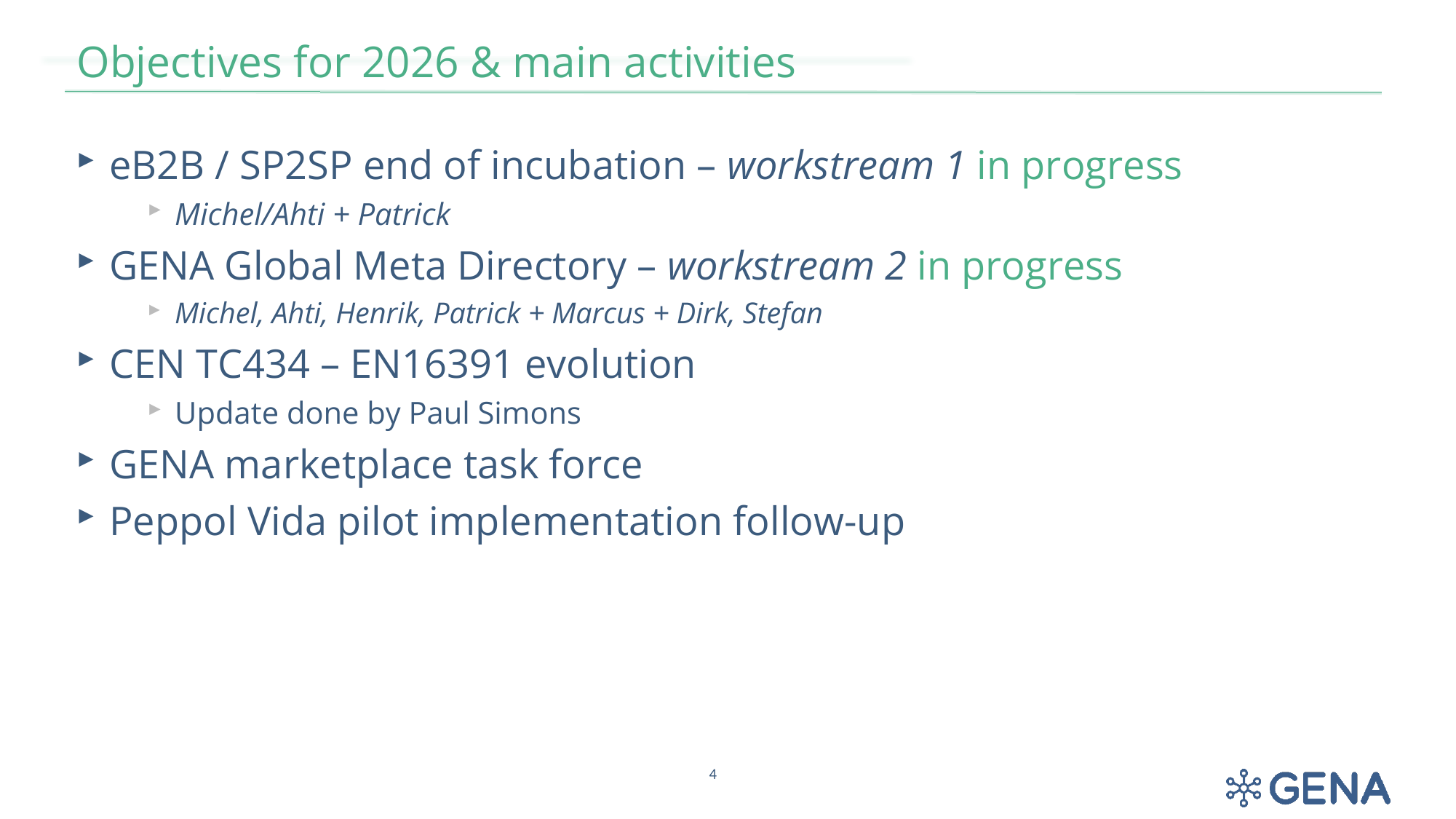

# Objectives for 2026 & main activities
eB2B / SP2SP end of incubation – workstream 1 in progress
Michel/Ahti + Patrick
GENA Global Meta Directory – workstream 2 in progress
Michel, Ahti, Henrik, Patrick + Marcus + Dirk, Stefan
CEN TC434 – EN16391 evolution
Update done by Paul Simons
GENA marketplace task force
Peppol Vida pilot implementation follow-up